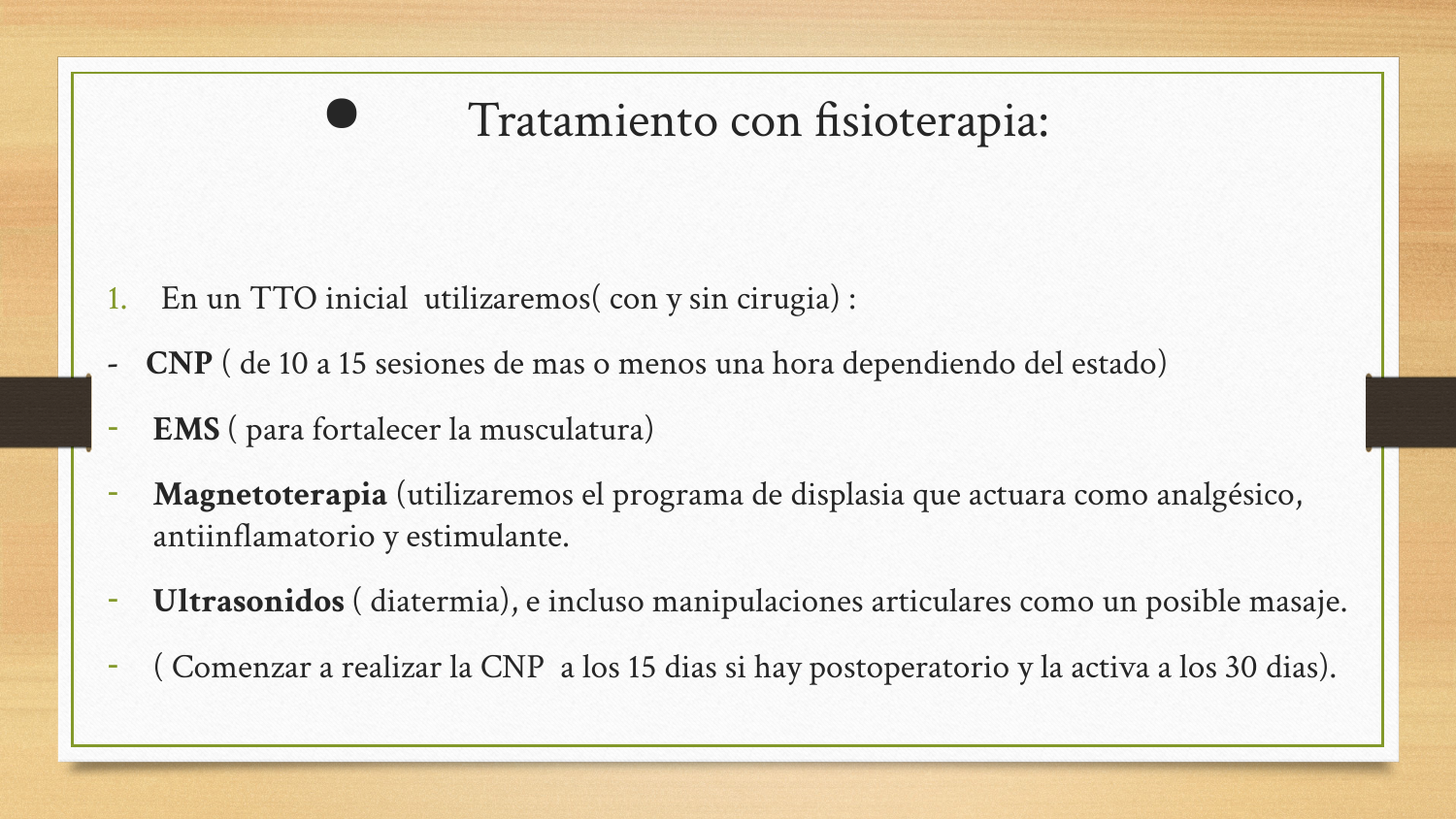

# Tratamiento con fisioterapia:

En un TTO inicial  utilizaremos( con y sin cirugia) :
-    CNP ( de 10 a 15 sesiones de mas o menos una hora dependiendo del estado)
EMS ( para fortalecer la musculatura)
Magnetoterapia (utilizaremos el programa de displasia que actuara como analgésico, antiinflamatorio y estimulante.
Ultrasonidos ( diatermia), e incluso manipulaciones articulares como un posible masaje.
( Comenzar a realizar la CNP  a los 15 dias si hay postoperatorio y la activa a los 30 dias).